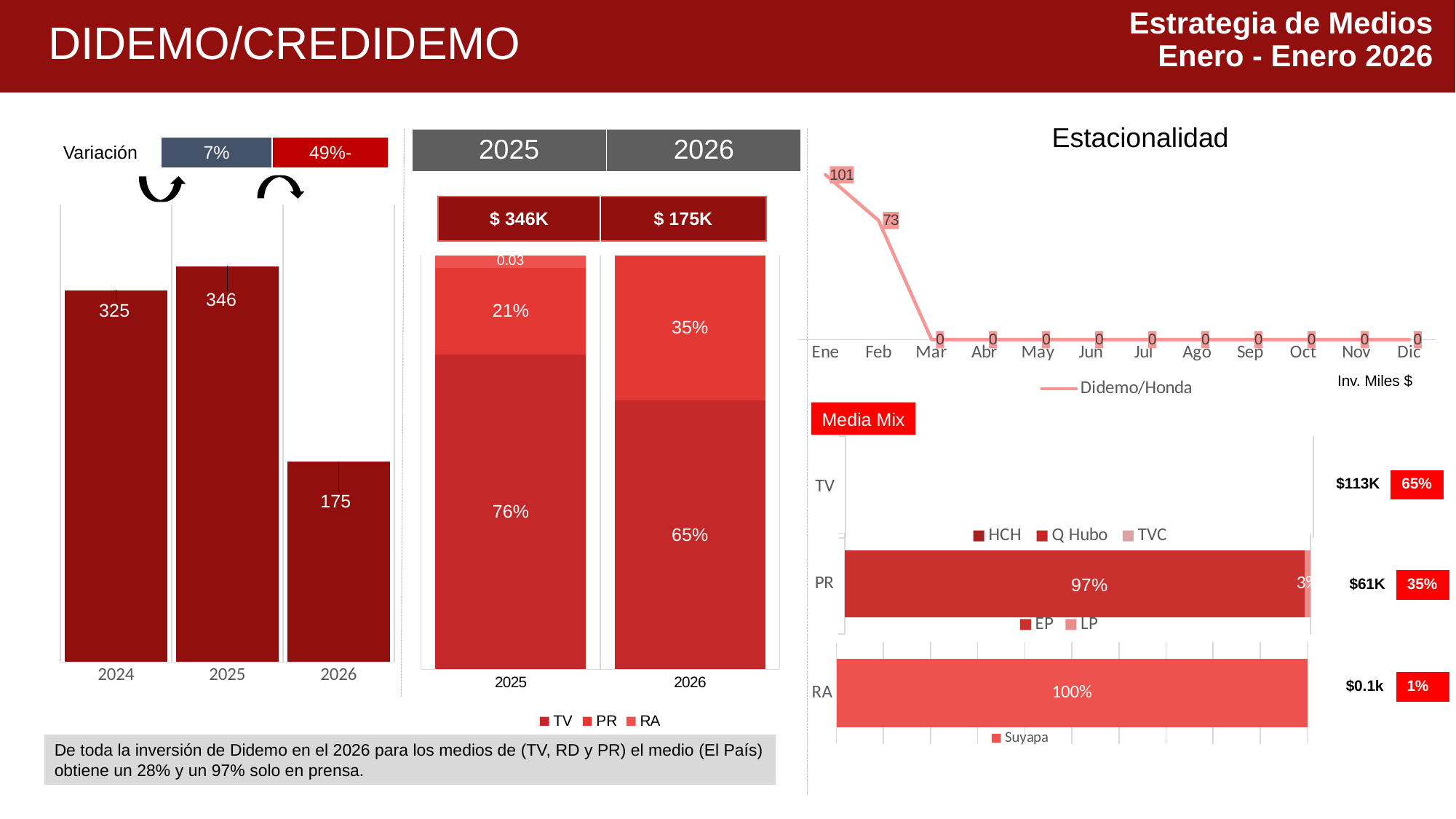

Estrategia de Medios
Enero - Enero 2026
   DIDEMO/CREDIDEMO
Estacionalidad
| 2025 | 2026 |
| --- | --- |
Variación
| 7% | 49%- |
| --- | --- |

### Chart

| Category | Didemo/Honda |
|---|---|
| Ene | 101.0 |
| Feb | 73.0 |
| Mar | 0.0 |
| Abr | 0.0 |
| May | 0.0 |
| Jun | 0.0 |
| Jul | 0.0 |
| Ago | 0.0 |
| Sep | 0.0 |
| Oct | 0.0 |
| Nov | 0.0 |
| Dic | 0.0 |

| $ 346K | $ 175K |
| --- | --- |

### Chart

| Category | Series 1 |
|---|---|
| 2024 | 325.0 |
| 2025 | 346.0 |
| 2026 | 175.0 |

### Chart

| Category | TV | PR | RA |
|---|---|---|---|
| 2025 | 0.76 | 0.21 | 0.03 |
| 2026 | 0.65 | 0.35 | None |
Inv. Miles $
Media Mix

### Chart

| Category | HCH | Q Hubo | TVC |
|---|---|---|---|
| TV | 0.98 | 0.01 | 0.01 |
| $113K | 65% |
| --- | --- |

### Chart

| Category | EP | LP |
|---|---|---|
| PR | 0.97 | 0.03 |
| $61K | 35% |
| --- | --- |

### Chart

| Category | Suyapa |
|---|---|
| RA | 1.0 |
| $0.1k | 1% |
| --- | --- |
De toda la inversión de Didemo en el 2026 para los medios de (TV, RD y PR) el medio (El País) obtiene un 28% y un 97% solo en prensa.